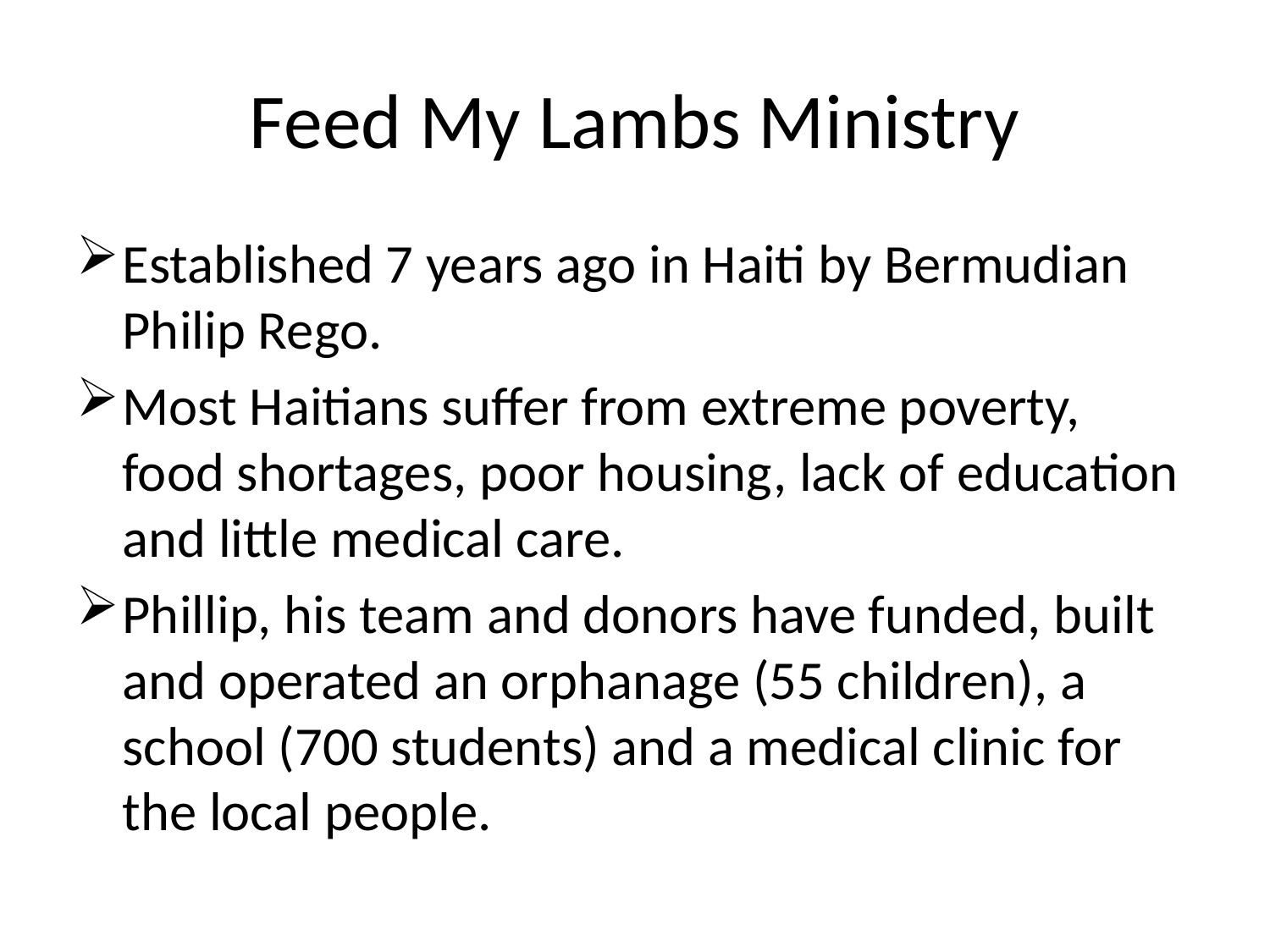

# Feed My Lambs Ministry
Established 7 years ago in Haiti by Bermudian Philip Rego.
Most Haitians suffer from extreme poverty, food shortages, poor housing, lack of education and little medical care.
Phillip, his team and donors have funded, built and operated an orphanage (55 children), a school (700 students) and a medical clinic for the local people.